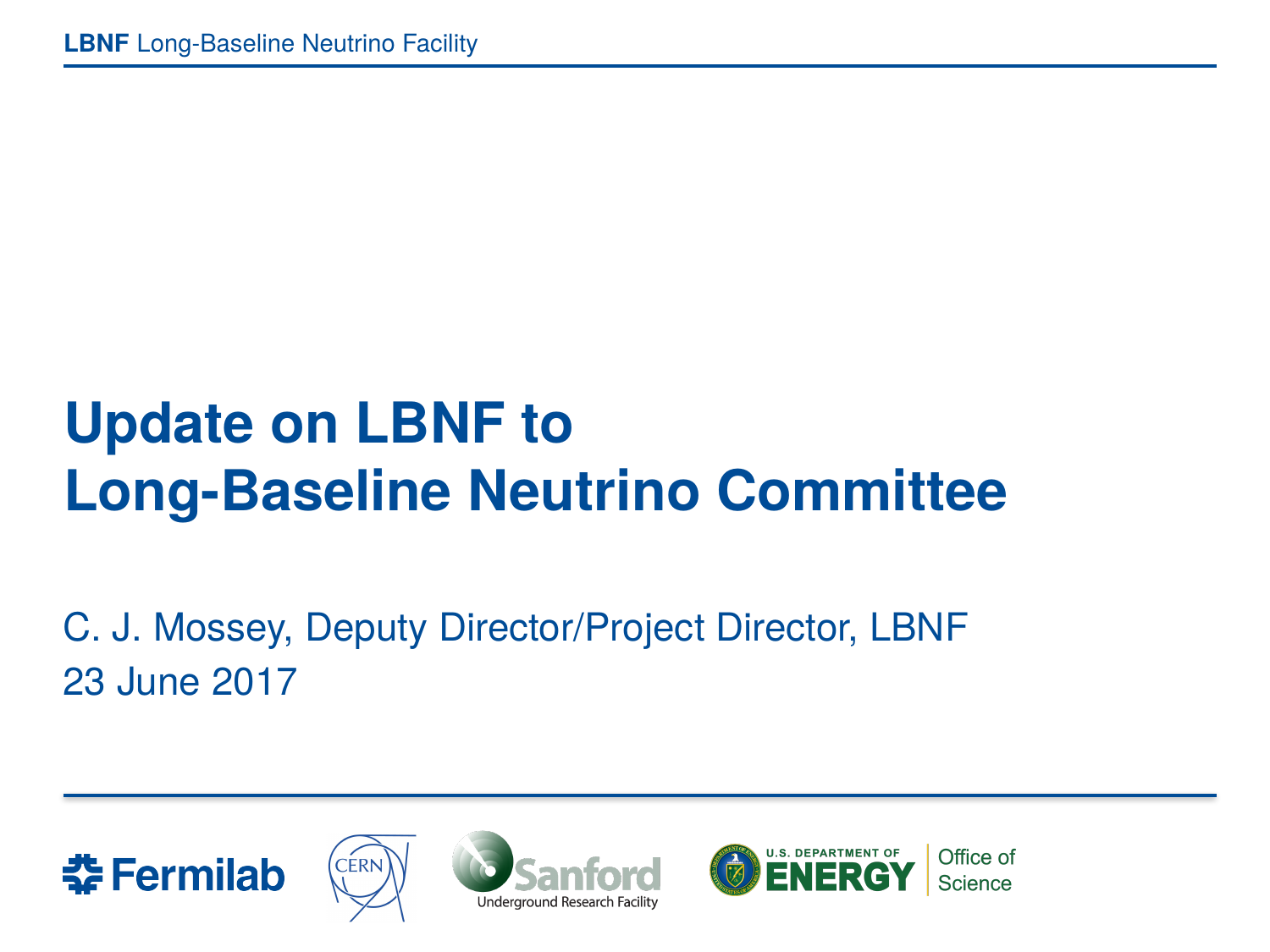

# Update on LBNF to Long-Baseline Neutrino Committee
C. J. Mossey, Deputy Director/Project Director, LBNF
23 June 2017